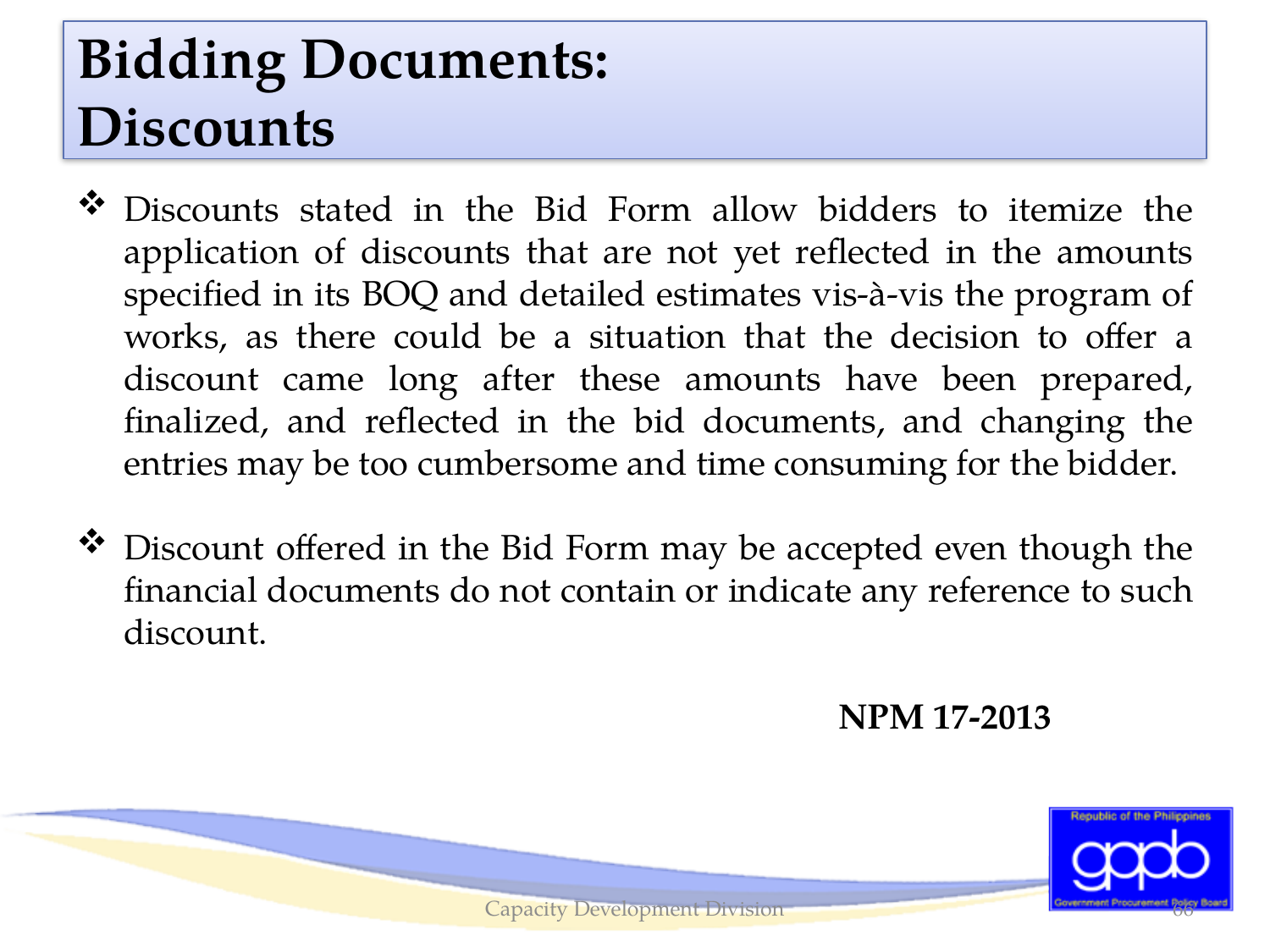

# Bidding Documents: Discounts
Discounts stated in the Bid Form allow bidders to itemize the application of discounts that are not yet reflected in the amounts specified in its BOQ and detailed estimates vis-à-vis the program of works, as there could be a situation that the decision to offer a discount came long after these amounts have been prepared, finalized, and reflected in the bid documents, and changing the entries may be too cumbersome and time consuming for the bidder.

Discount offered in the Bid Form may be accepted even though the financial documents do not contain or indicate any reference to such discount.

						NPM 17-2013
Capacity Development Division
66